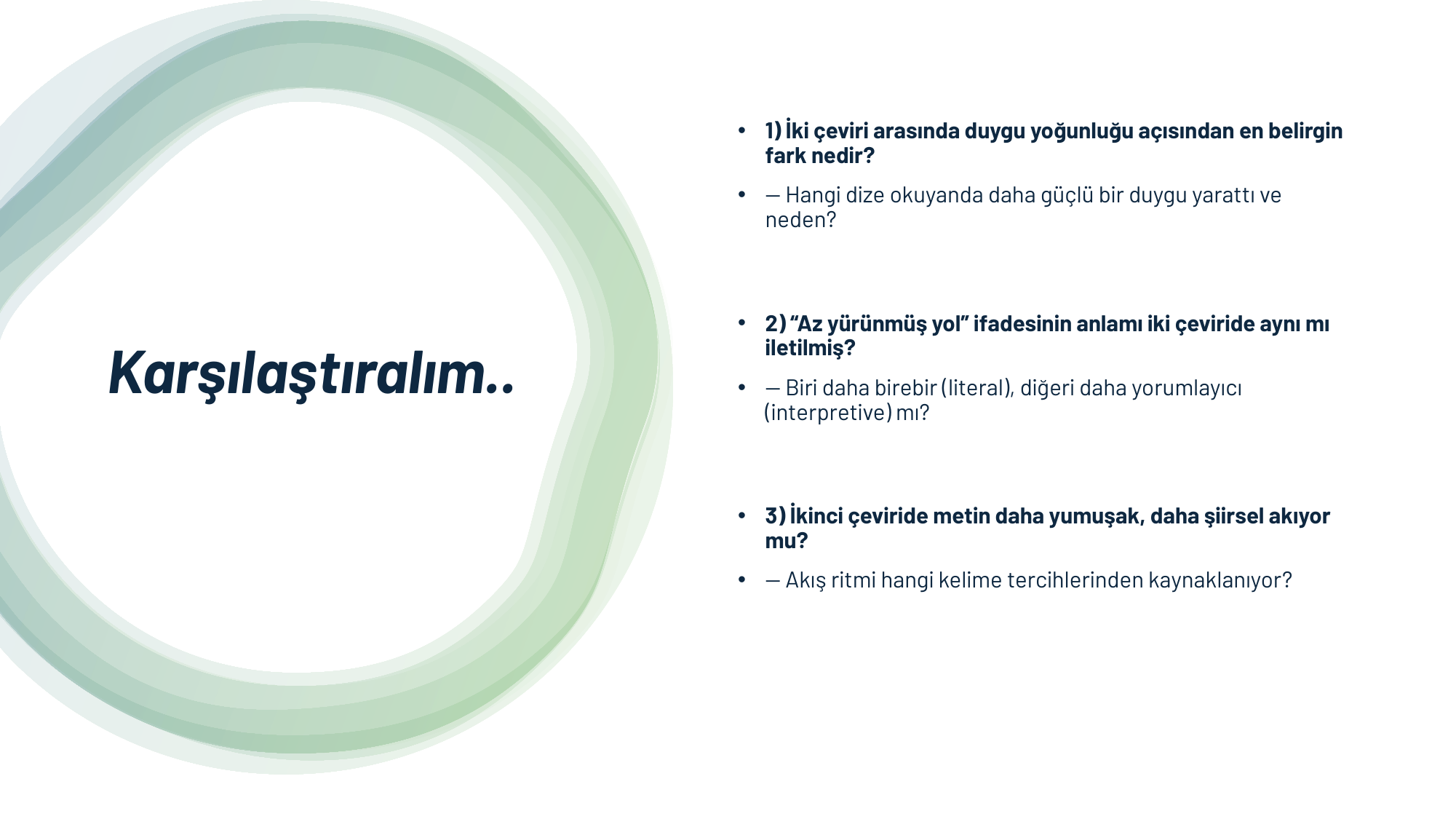

1) İki çeviri arasında duygu yoğunluğu açısından en belirgin fark nedir?
— Hangi dize okuyanda daha güçlü bir duygu yarattı ve neden?

2) “Az yürünmüş yol” ifadesinin anlamı iki çeviride aynı mı iletilmiş?
— Biri daha birebir (literal), diğeri daha yorumlayıcı (interpretive) mı?

3) İkinci çeviride metin daha yumuşak, daha şiirsel akıyor mu?
— Akış ritmi hangi kelime tercihlerinden kaynaklanıyor?

# Karşılaştıralım..